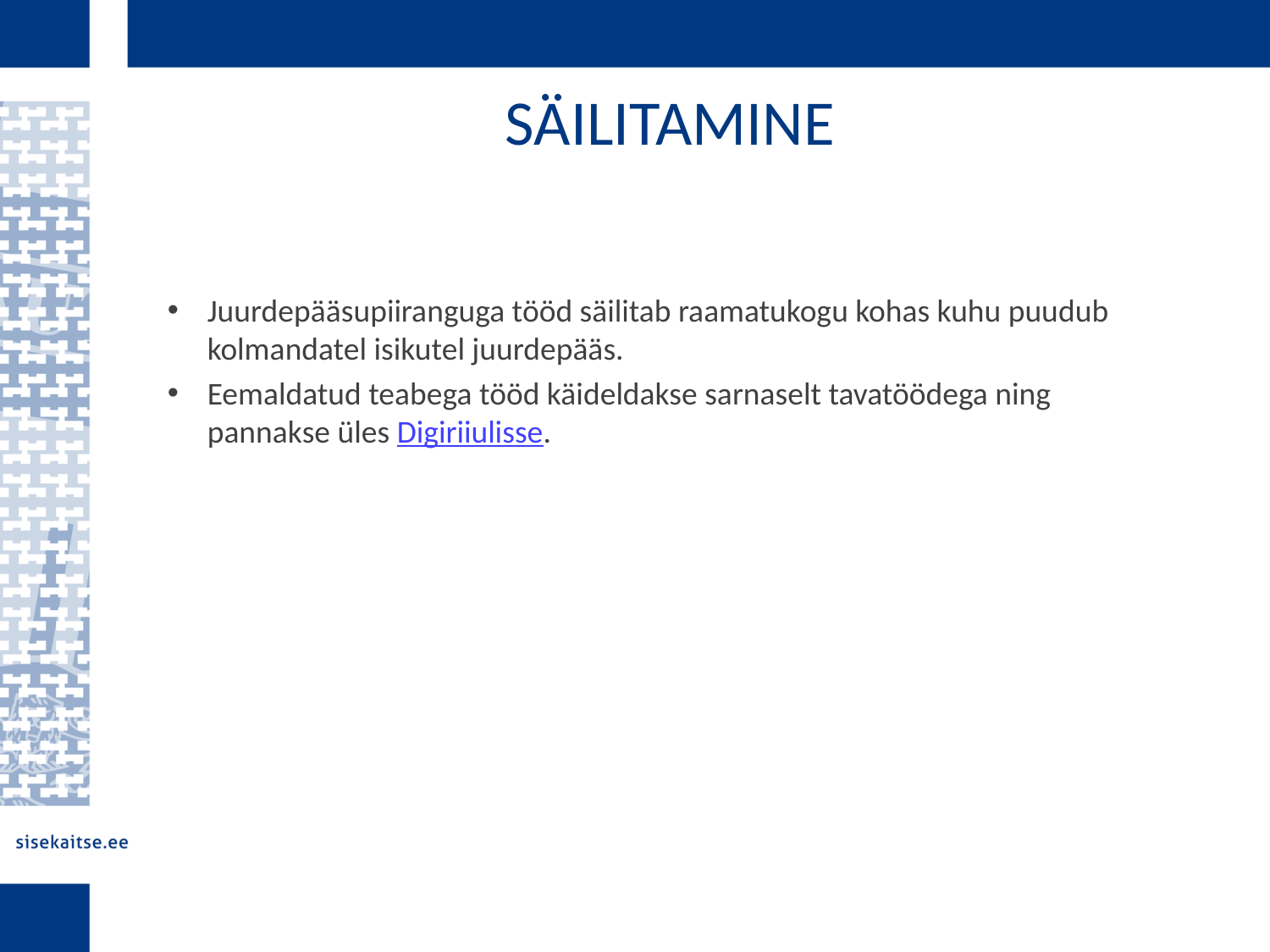

SÄILITAMINE

Juurdepääsupiiranguga tööd säilitab raamatukogu kohas kuhu puudub kolmandatel isikutel juurdepääs.
Eemaldatud teabega tööd käideldakse sarnaselt tavatöödega ning pannakse üles Digiriiulisse.